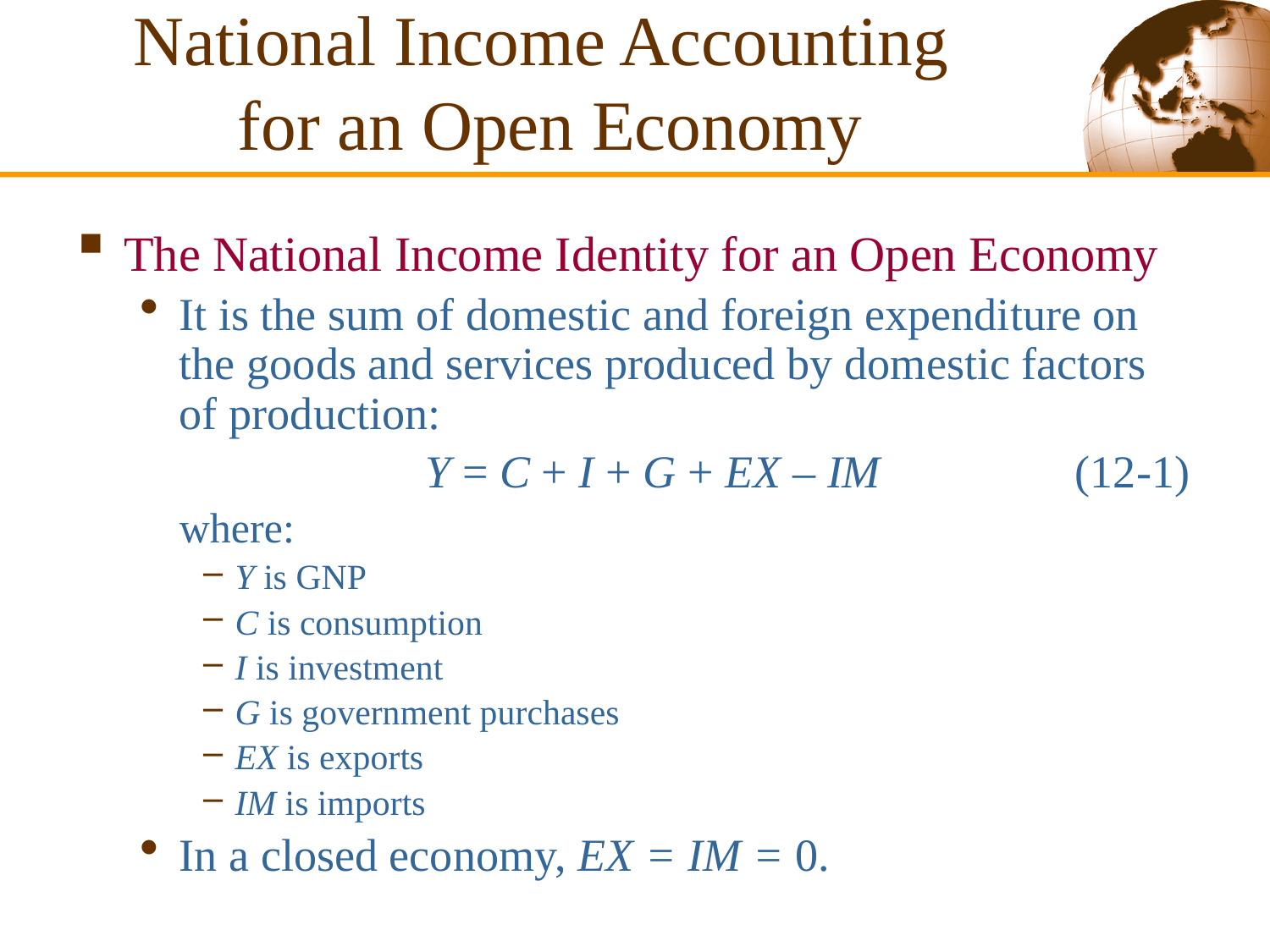

# National Income Accounting for an Open Economy
The National Income Identity for an Open Economy
It is the sum of domestic and foreign expenditure on the goods and services produced by domestic factors of production:
                         Y = C + I + G + EX – IM                 (12-1)
	where:
Y is GNP
C is consumption
I is investment
G is government purchases
EX is exports
IM is imports
In a closed economy, EX = IM = 0.